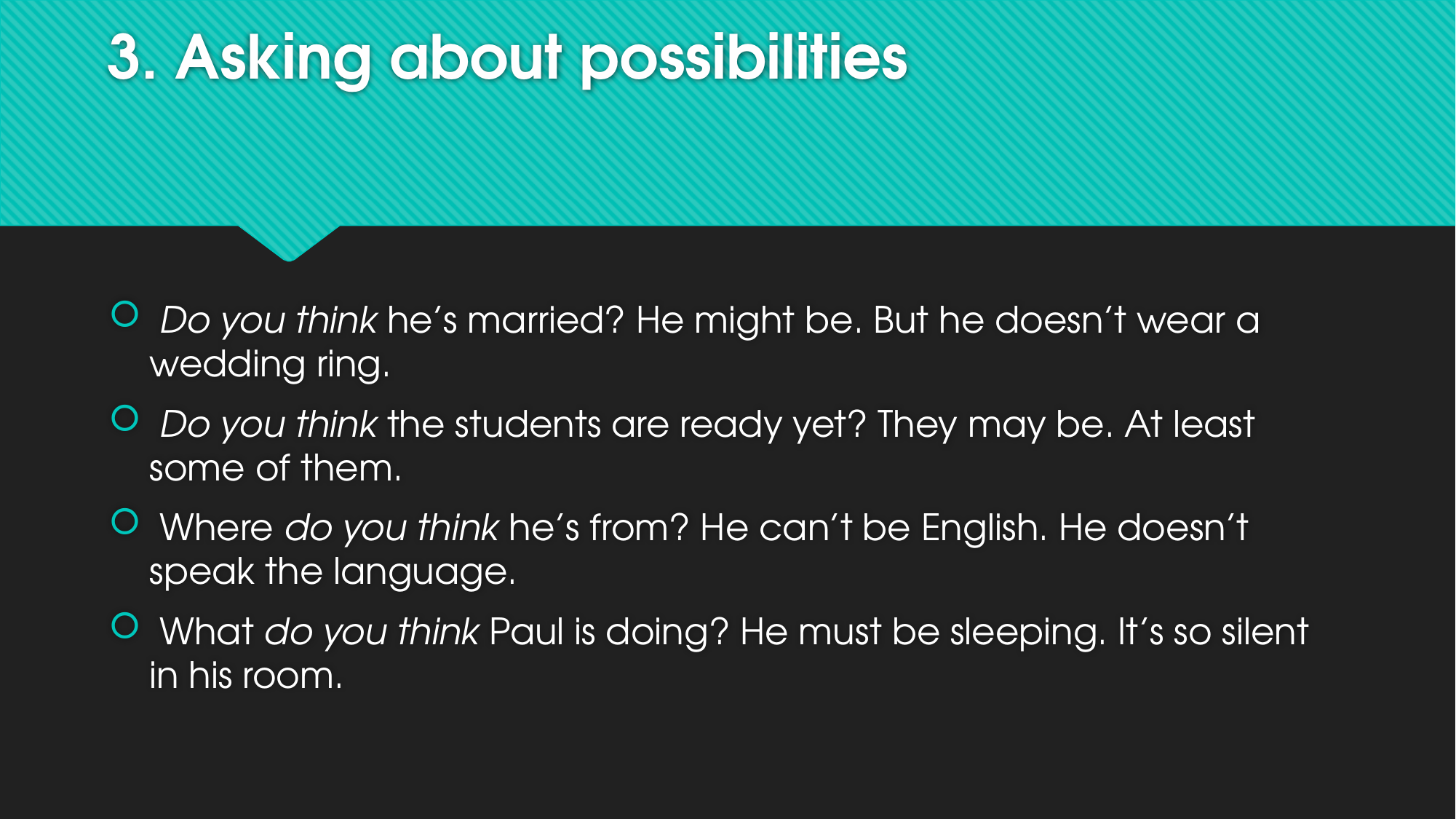

# 3. Asking about possibilities
 Do you think he’s married? He might be. But he doesn’t wear a wedding ring.
 Do you think the students are ready yet? They may be. At least some of them.
 Where do you think he’s from? He can’t be English. He doesn’t speak the language.
 What do you think Paul is doing? He must be sleeping. It’s so silent in his room.